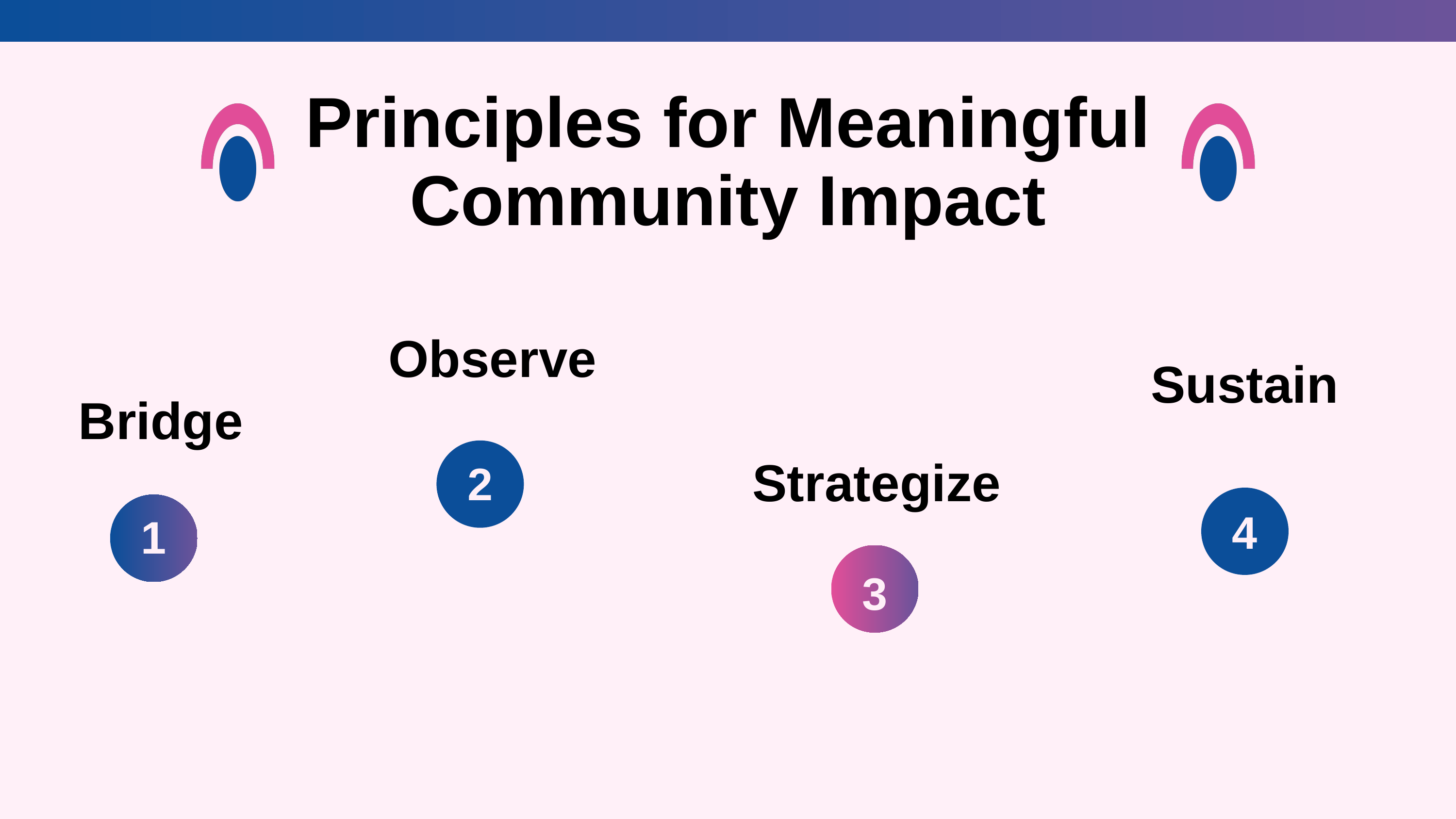

Principles for Meaningful Community Impact

Observe
Sustain
Bridge

Strategize
2

4
1

3